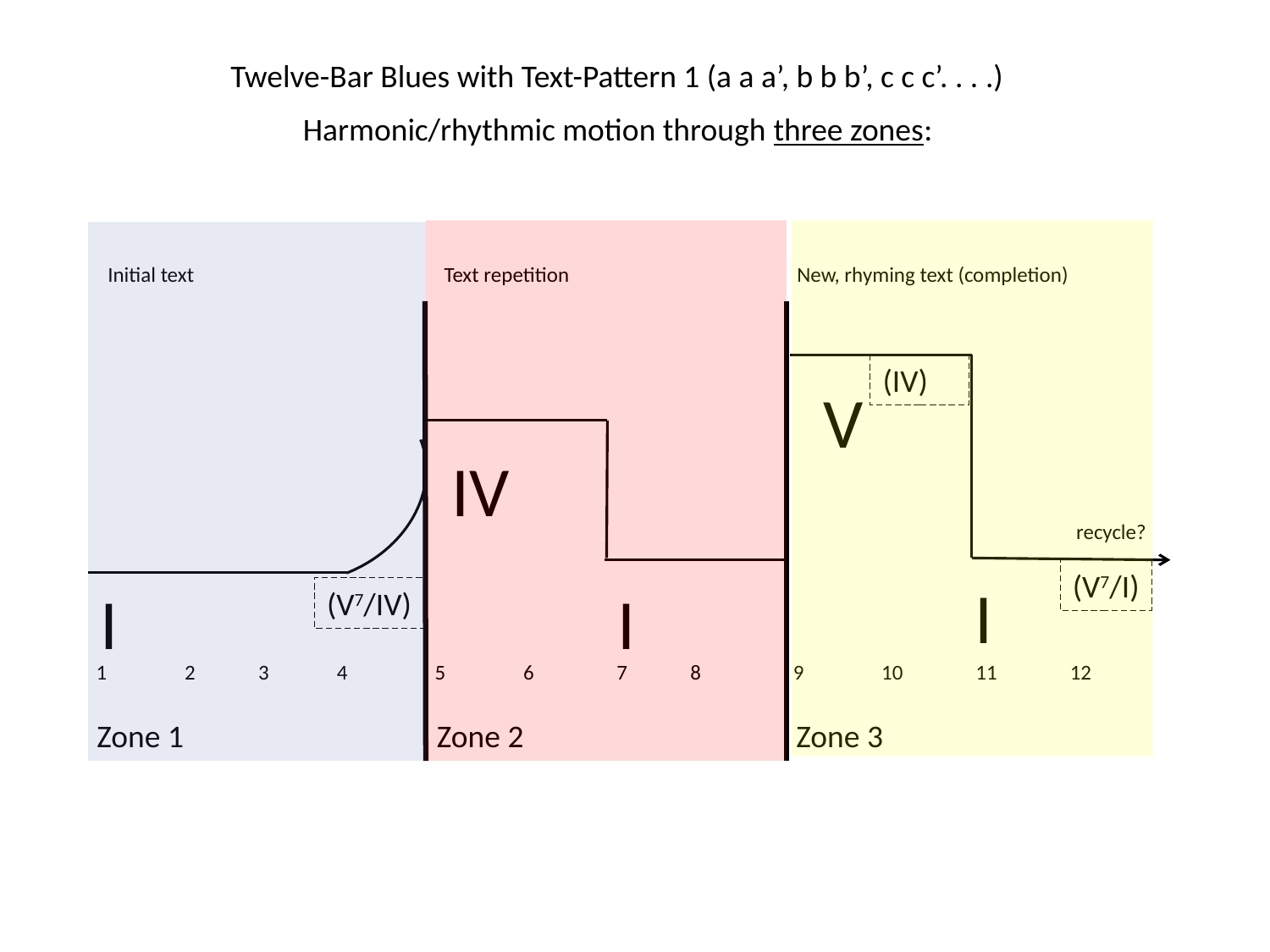

Twelve-Bar Blues with Text-Pattern 1 (a a a’, b b b’, c c c’. . . .)
Harmonic/rhythmic motion through three zones:

Initial text		                 Text repetition                                               New, rhyming text (completion)

(IV)

V
IV
recycle?
(V7/I)
I
I
I
(V7/IV)
1                2             3              4                  5                6                 7             8                   9                10               11               12
  Zone 1		              Zone 2		           Zone 3